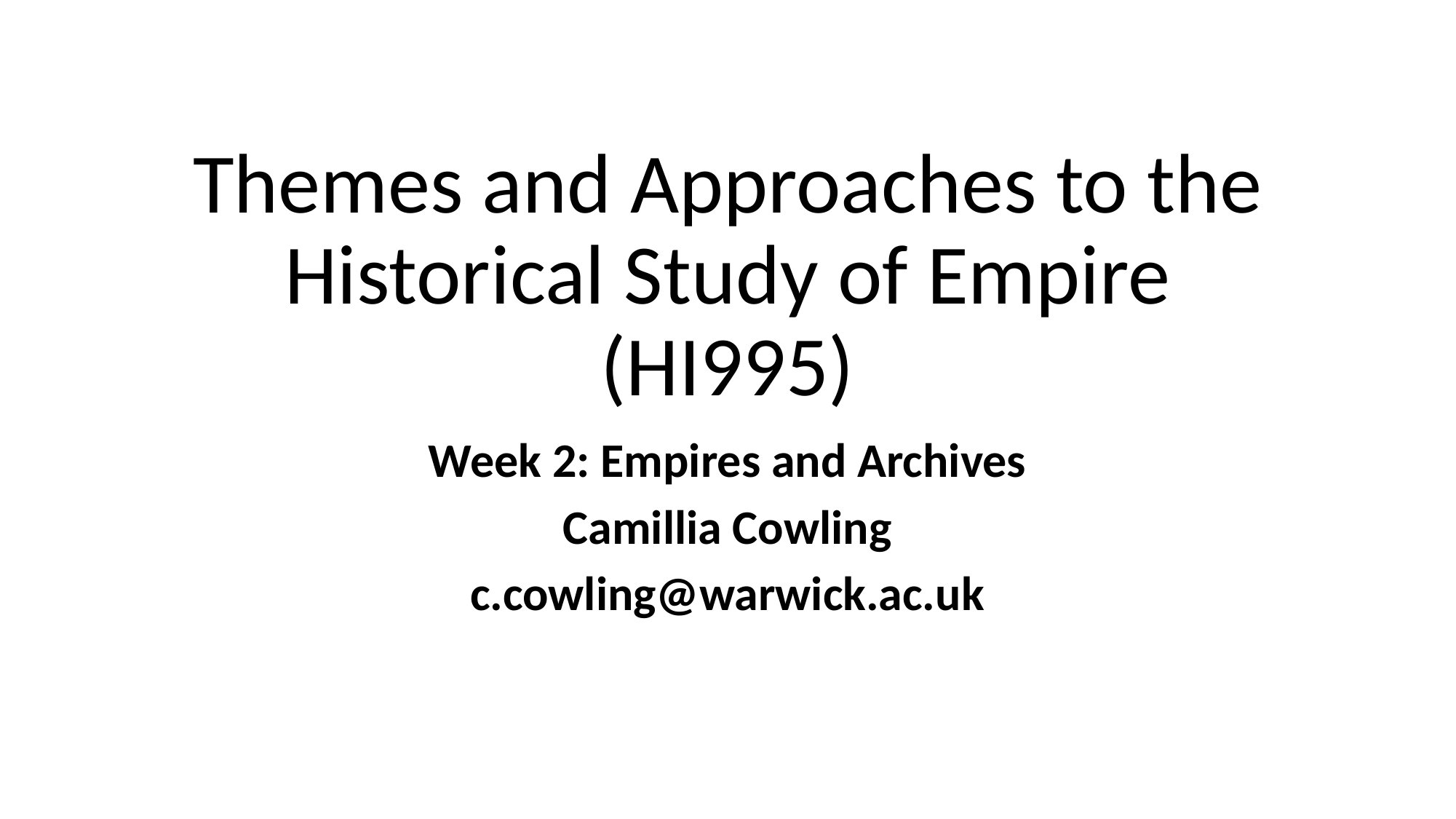

# Themes and Approaches to the Historical Study of Empire (HI995)
Week 2: Empires and Archives
Camillia Cowling
c.cowling@warwick.ac.uk